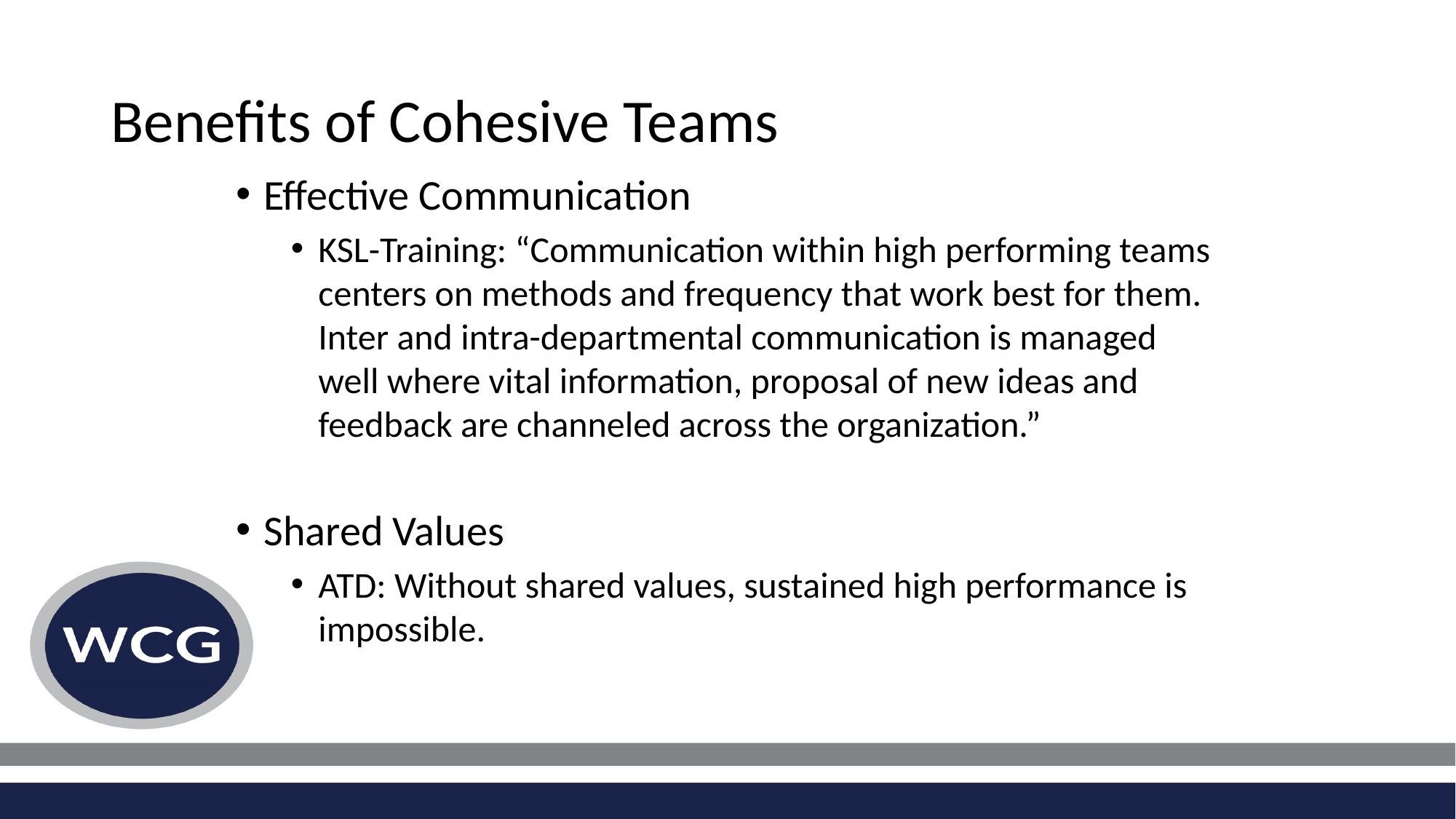

# Benefits of Cohesive Teams
Effective Communication
KSL-Training: “Communication within high performing teams centers on methods and frequency that work best for them. Inter and intra-departmental communication is managed well where vital information, proposal of new ideas and feedback are channeled across the organization.”
Shared Values
ATD: Without shared values, sustained high performance is impossible.